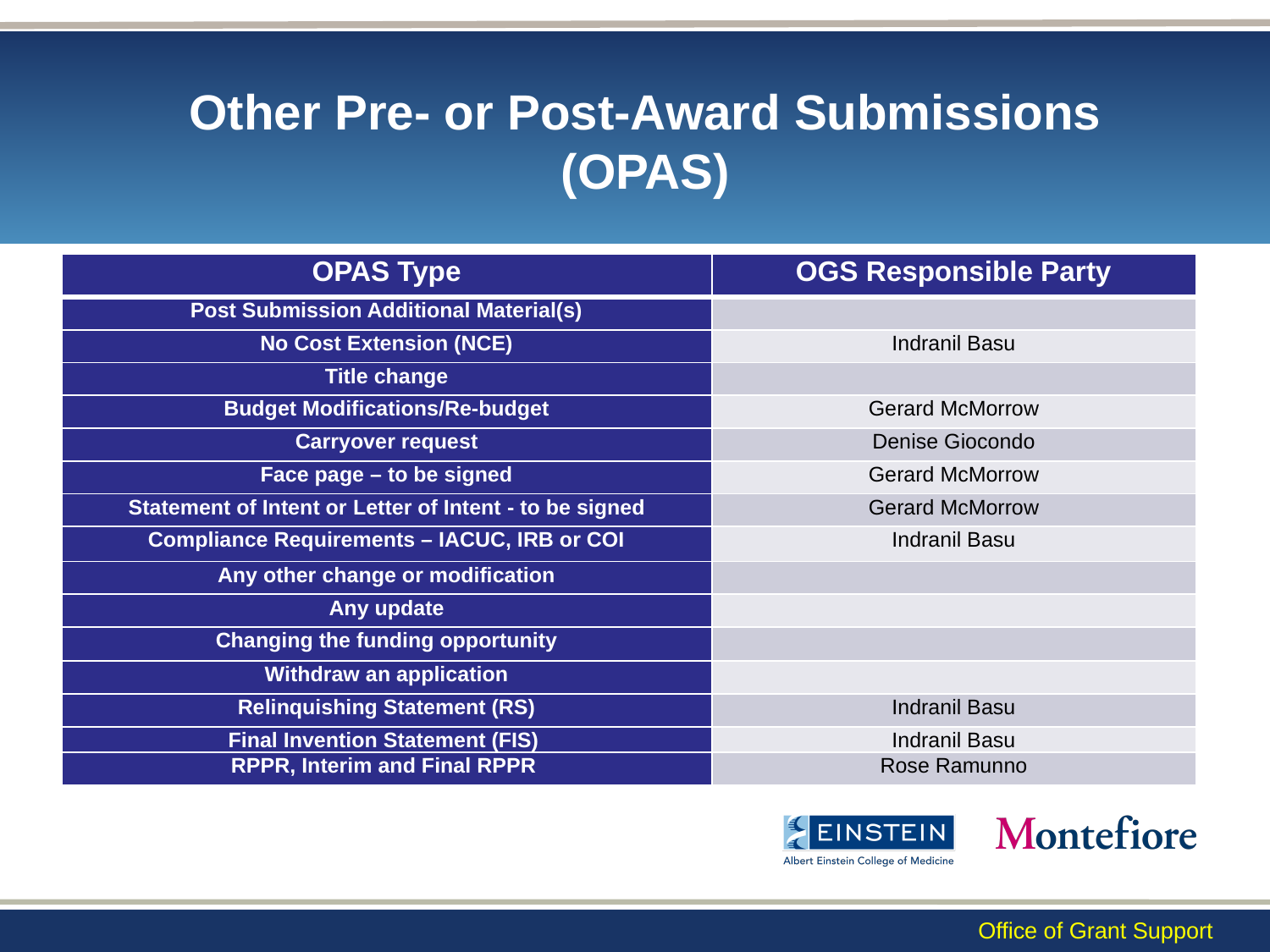

# Other Pre- or Post-Award Submissions (OPAS)
| OPAS Type | OGS Responsible Party |
| --- | --- |
| Post Submission Additional Material(s) |  |
| No Cost Extension (NCE) | Indranil Basu |
| Title change |  |
| Budget Modifications/Re-budget | Gerard McMorrow |
| Carryover request | Denise Giocondo |
| Face page – to be signed | Gerard McMorrow |
| Statement of Intent or Letter of Intent - to be signed | Gerard McMorrow |
| Compliance Requirements – IACUC, IRB or COI | Indranil Basu |
| Any other change or modification |  |
| Any update |  |
| Changing the funding opportunity |  |
| Withdraw an application |  |
| Relinquishing Statement (RS) | Indranil Basu |
| Final Invention Statement (FIS) | Indranil Basu |
| RPPR, Interim and Final RPPR | Rose Ramunno |
Office of Grant Support